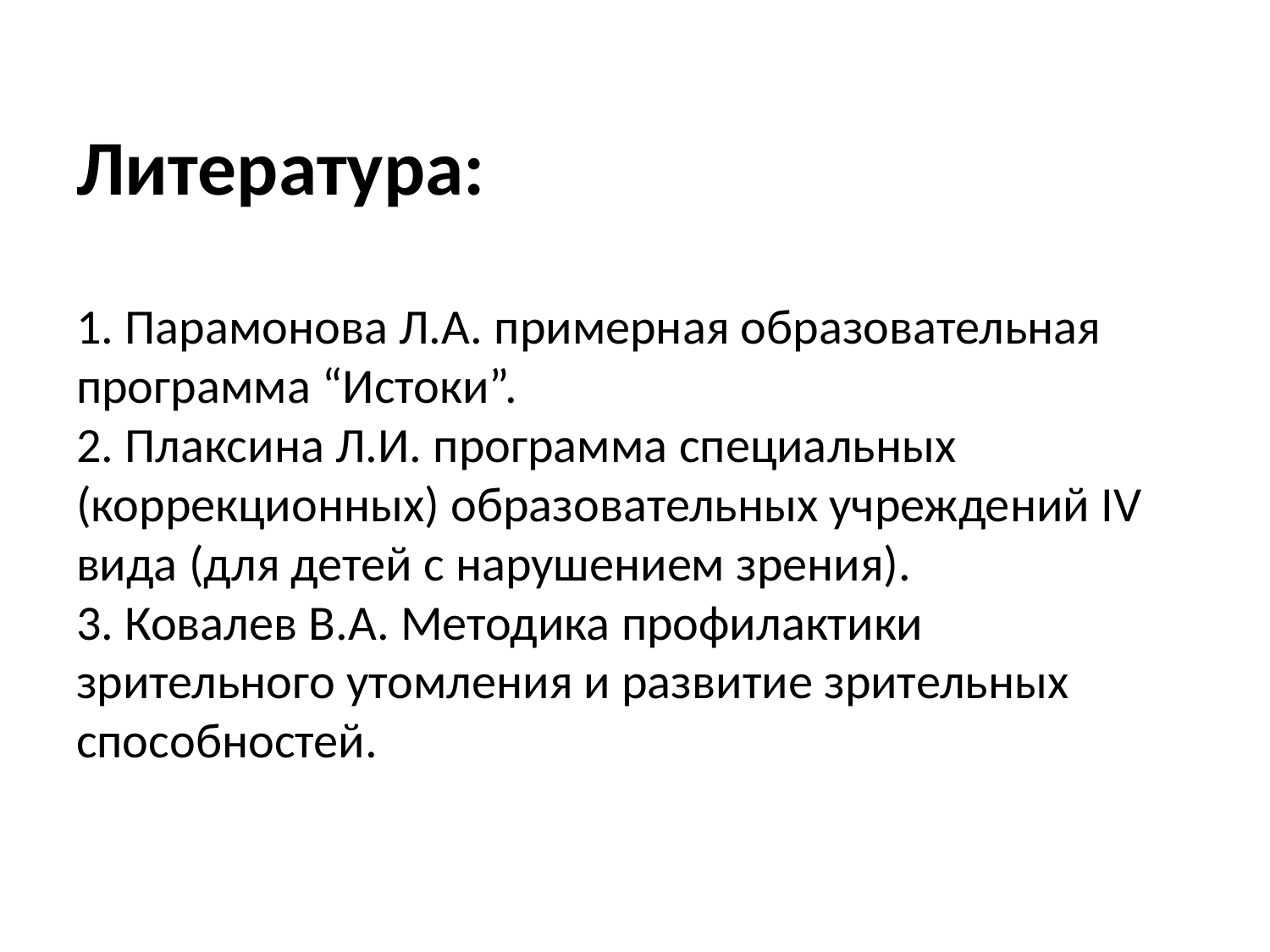

# Литература: 1. Парамонова Л.А. примерная образовательная программа “Истоки”. 2. Плаксина Л.И. программа специальных (коррекционных) образовательных учреждений IV вида (для детей с нарушением зрения). 3. Ковалев В.А. Методика профилактики зрительного утомления и развитие зрительных способностей.